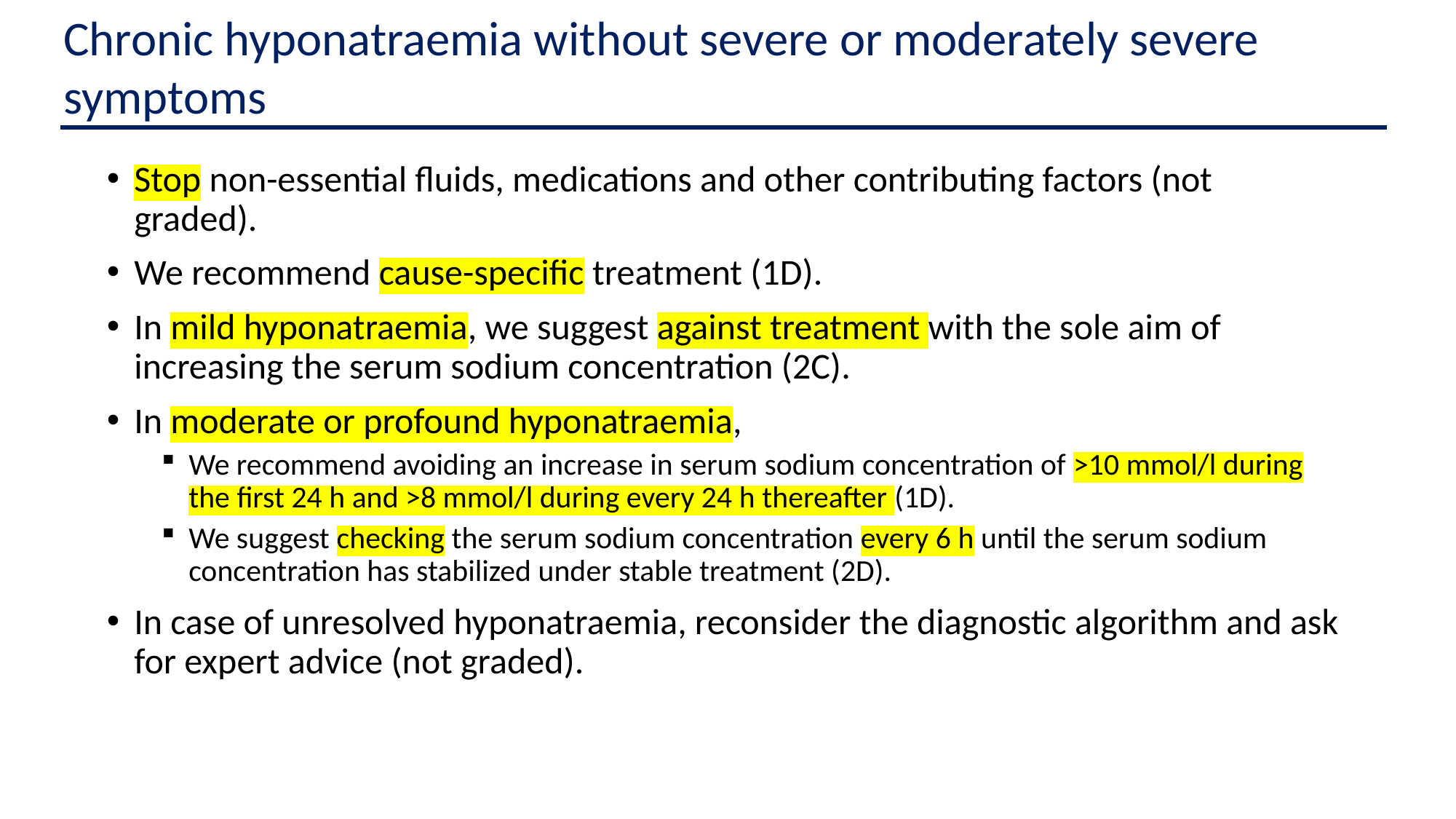

Chronic hyponatraemia without severe or moderately severe symptoms
Stop non-essential fluids, medications and other contributing factors (not graded).
We recommend cause-specific treatment (1D).
In mild hyponatraemia, we suggest against treatment with the sole aim of increasing the serum sodium concentration (2C).
In moderate or profound hyponatraemia,
We recommend avoiding an increase in serum sodium concentration of >10 mmol/l during the first 24 h and >8 mmol/l during every 24 h thereafter (1D).
We suggest checking the serum sodium concentration every 6 h until the serum sodium concentration has stabilized under stable treatment (2D).
In case of unresolved hyponatraemia, reconsider the diagnostic algorithm and ask for expert advice (not graded).